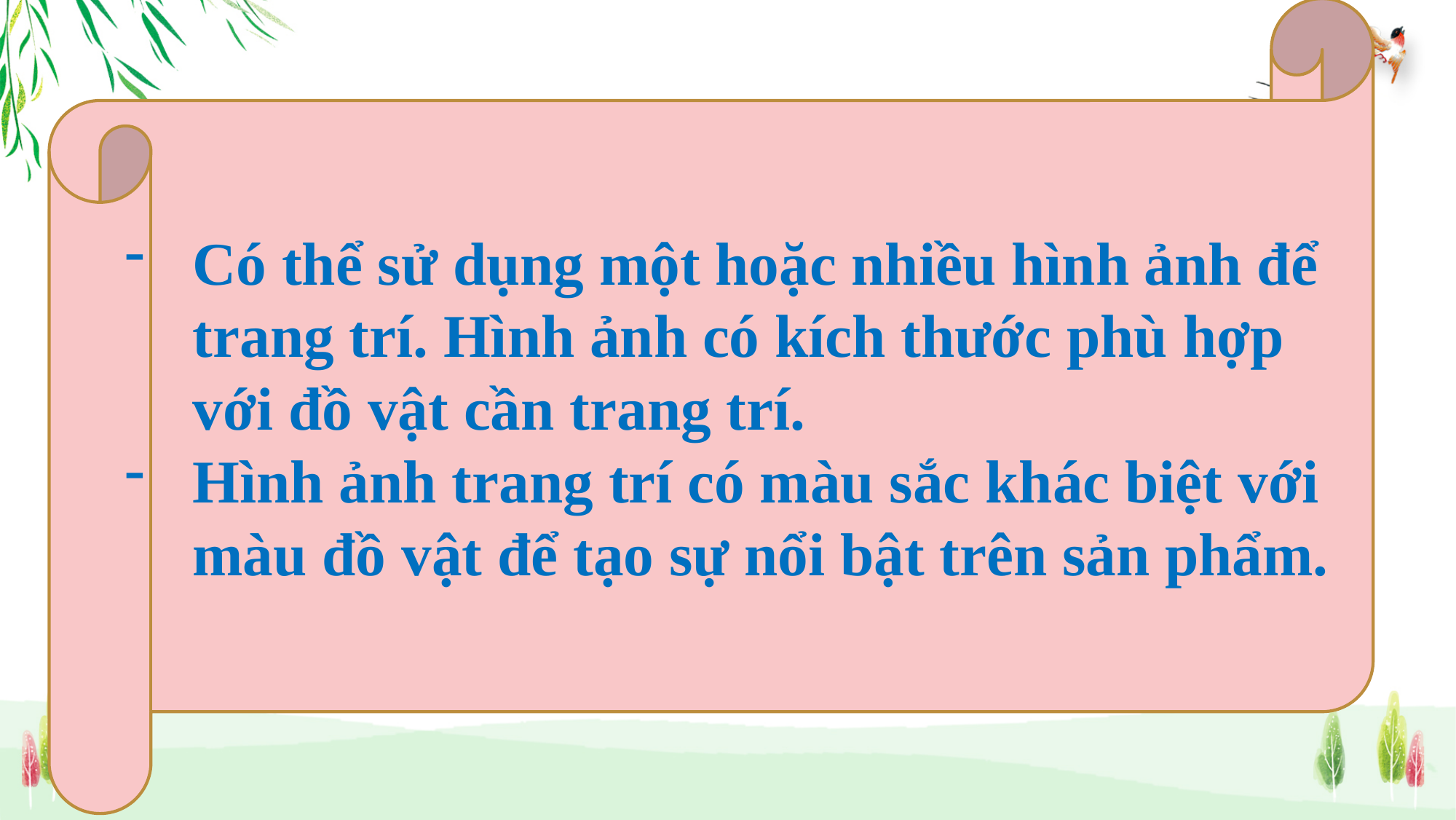

Có thể sử dụng một hoặc nhiều hình ảnh để trang trí. Hình ảnh có kích thước phù hợp với đồ vật cần trang trí.
Hình ảnh trang trí có màu sắc khác biệt với màu đồ vật để tạo sự nổi bật trên sản phẩm.